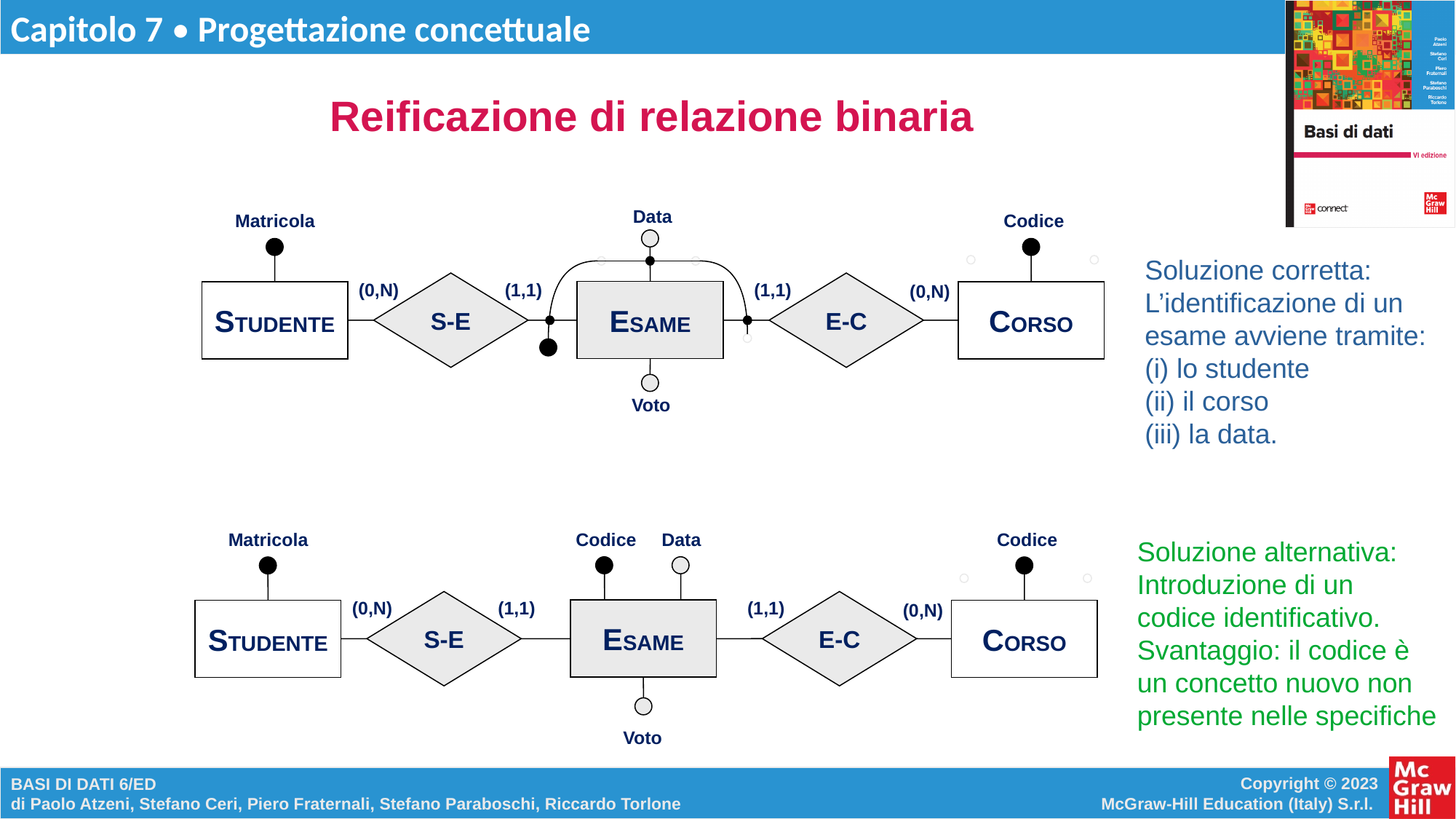

# Reificazione di relazione binaria
Data
Matricola
Codice

Soluzione corretta: L’identificazione di un esame avviene tramite:
(i) lo studente
(ii) il corso
(iii) la data.

(0,N)
S-E
(1,1)
(1,1)
E-C
(0,N)
ESAME
STUDENTE
CORSO

Voto
Codice
Data
Matricola
Codice
Soluzione alternativa:
Introduzione di un codice identificativo.
Svantaggio: il codice è un concetto nuovo non presente nelle specifiche

(0,N)
S-E
(1,1)
(1,1)
E-C
(0,N)
ESAME
STUDENTE
CORSO

Voto